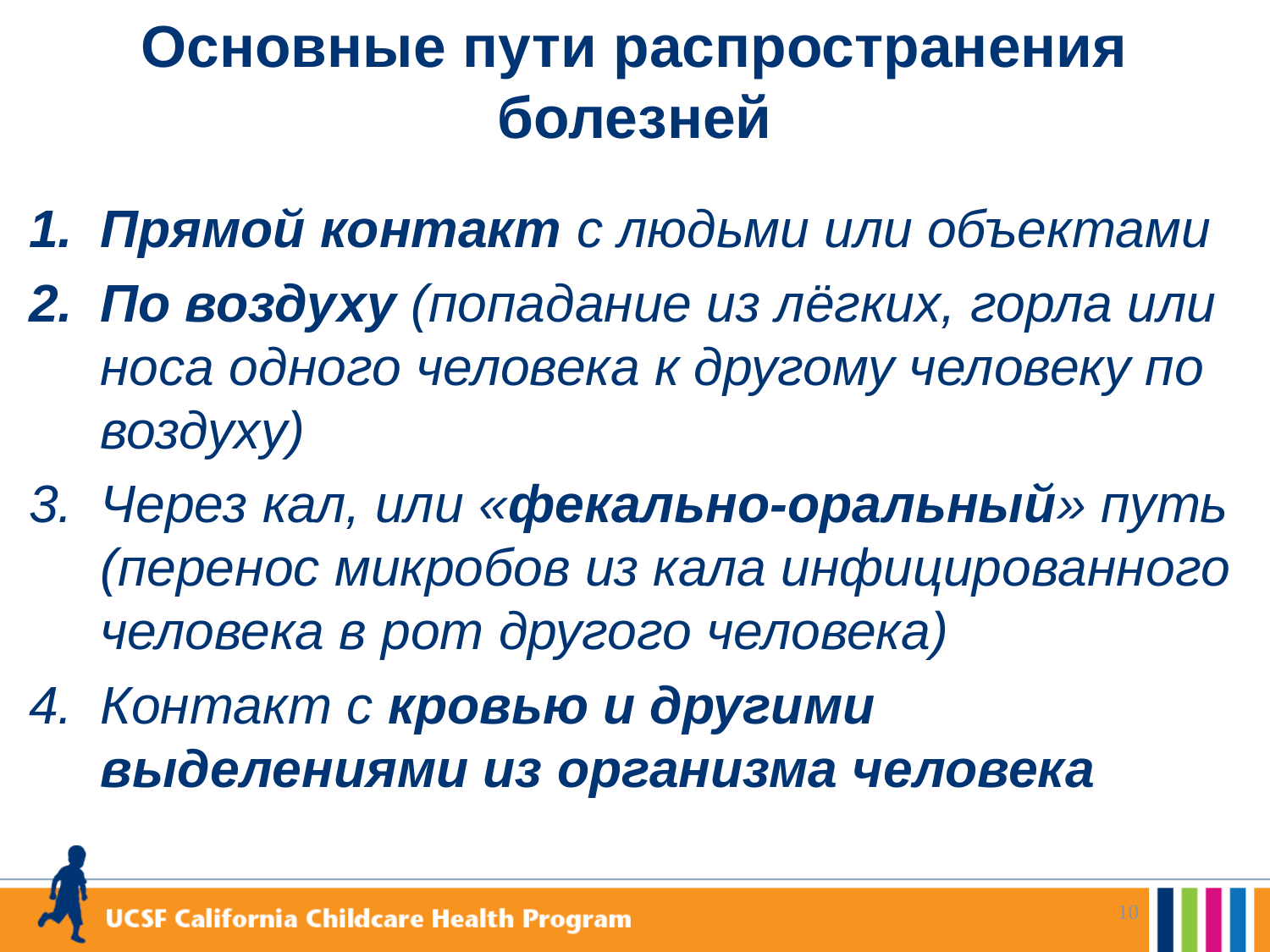

# Основные пути распространения болезней
Прямой контакт с людьми или объектами
По воздуху (попадание из лёгких, горла или носа одного человека к другому человеку по воздуху)
Через кал, или «фекально-оральный» путь (перенос микробов из кала инфицированного человека в рот другого человека)
Контакт с кровью и другими выделениями из организма человека
10